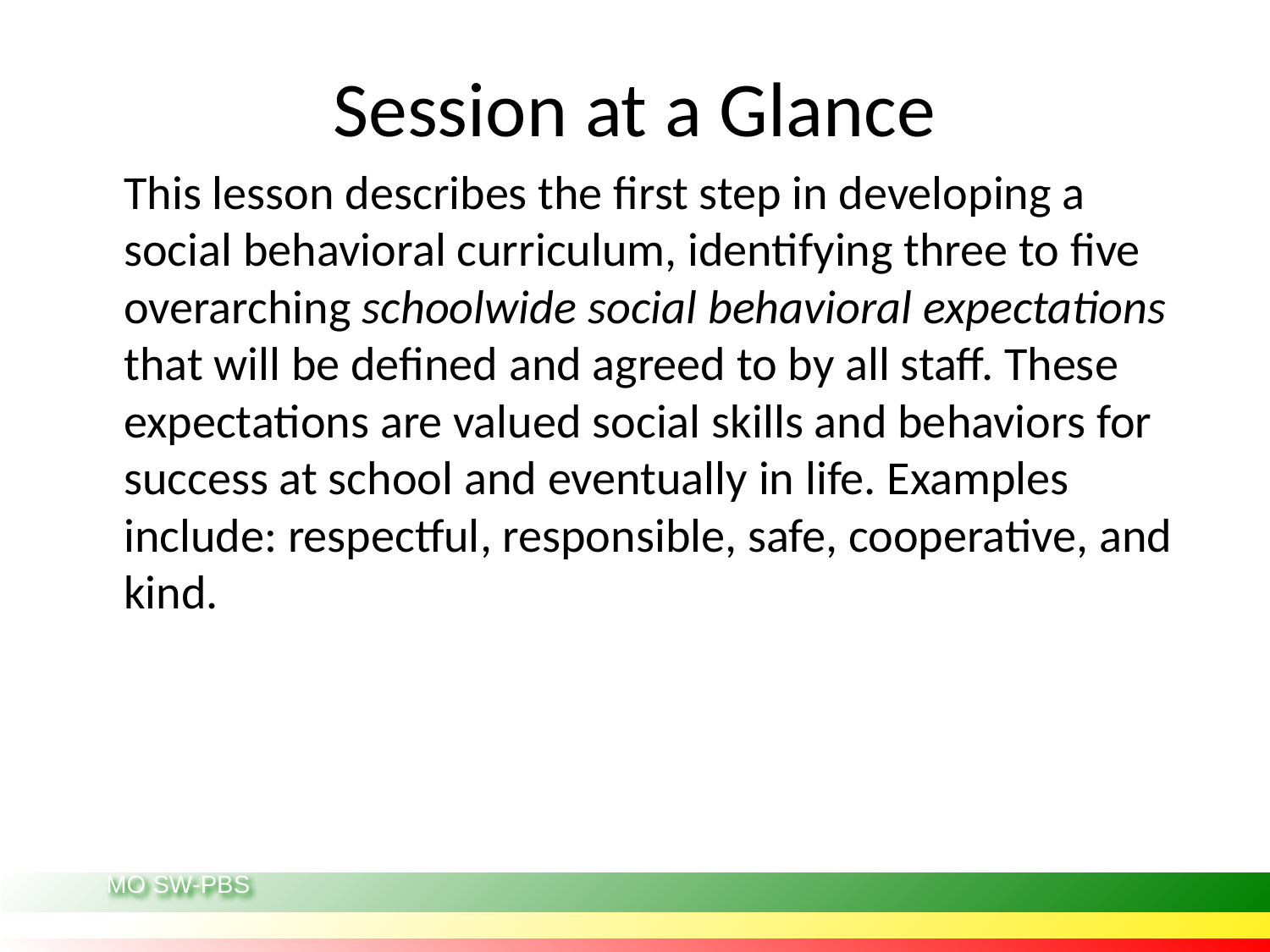

# Session at a Glance
This lesson describes the first step in developing a social behavioral curriculum, identifying three to five overarching schoolwide social behavioral expectations that will be defined and agreed to by all staff. These expectations are valued social skills and behaviors for success at school and eventually in life. Examples include: respectful, responsible, safe, cooperative, and kind.